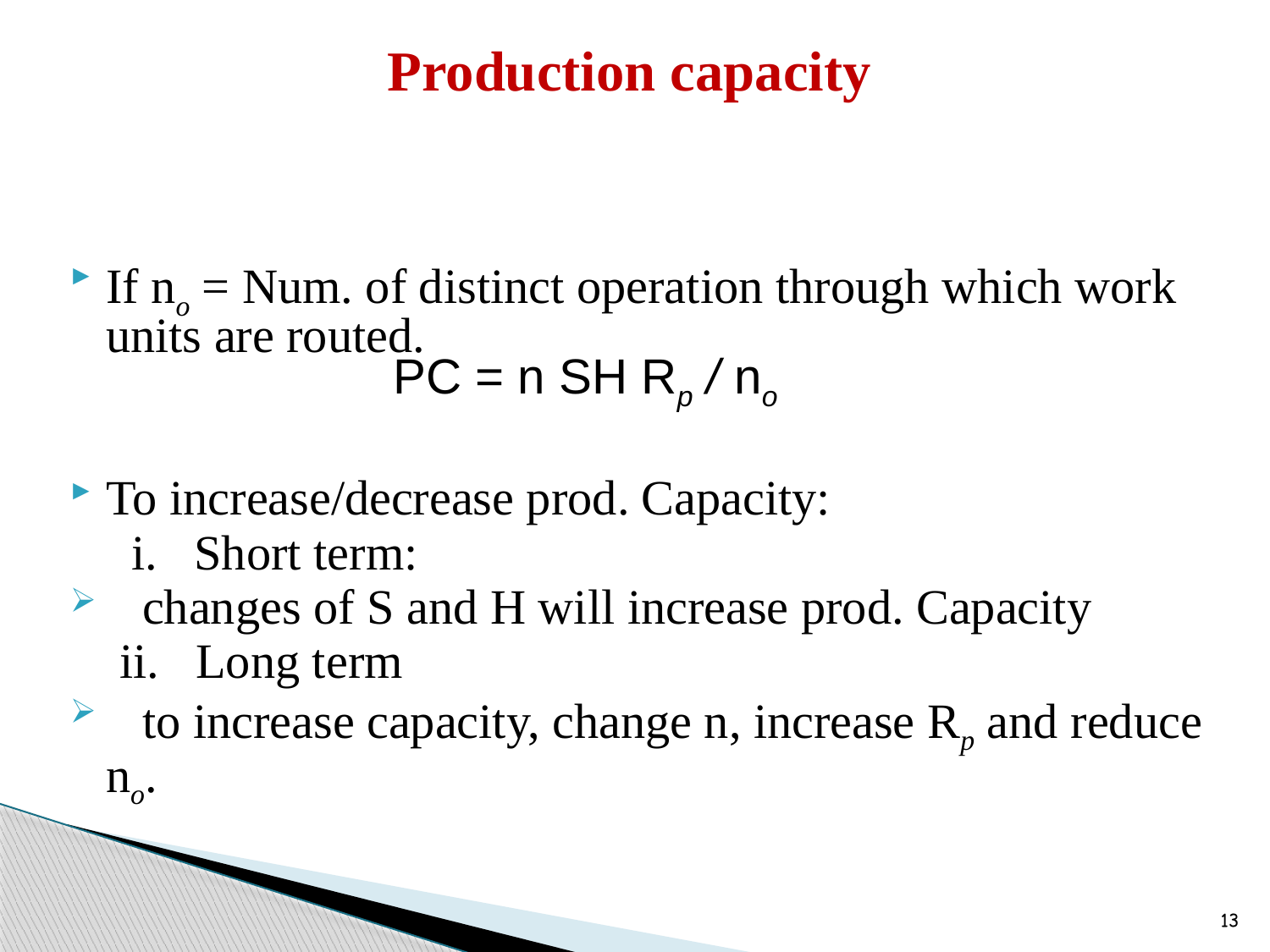

Production capacity
If no = Num. of distinct operation through which work units are routed.

To increase/decrease prod. Capacity:
     i.   Short term:
   changes of S and H will increase prod. Capacity
    ii.   Long term
   to increase capacity, change n, increase Rp and reduce no.

PC = n SH Rp / no
13